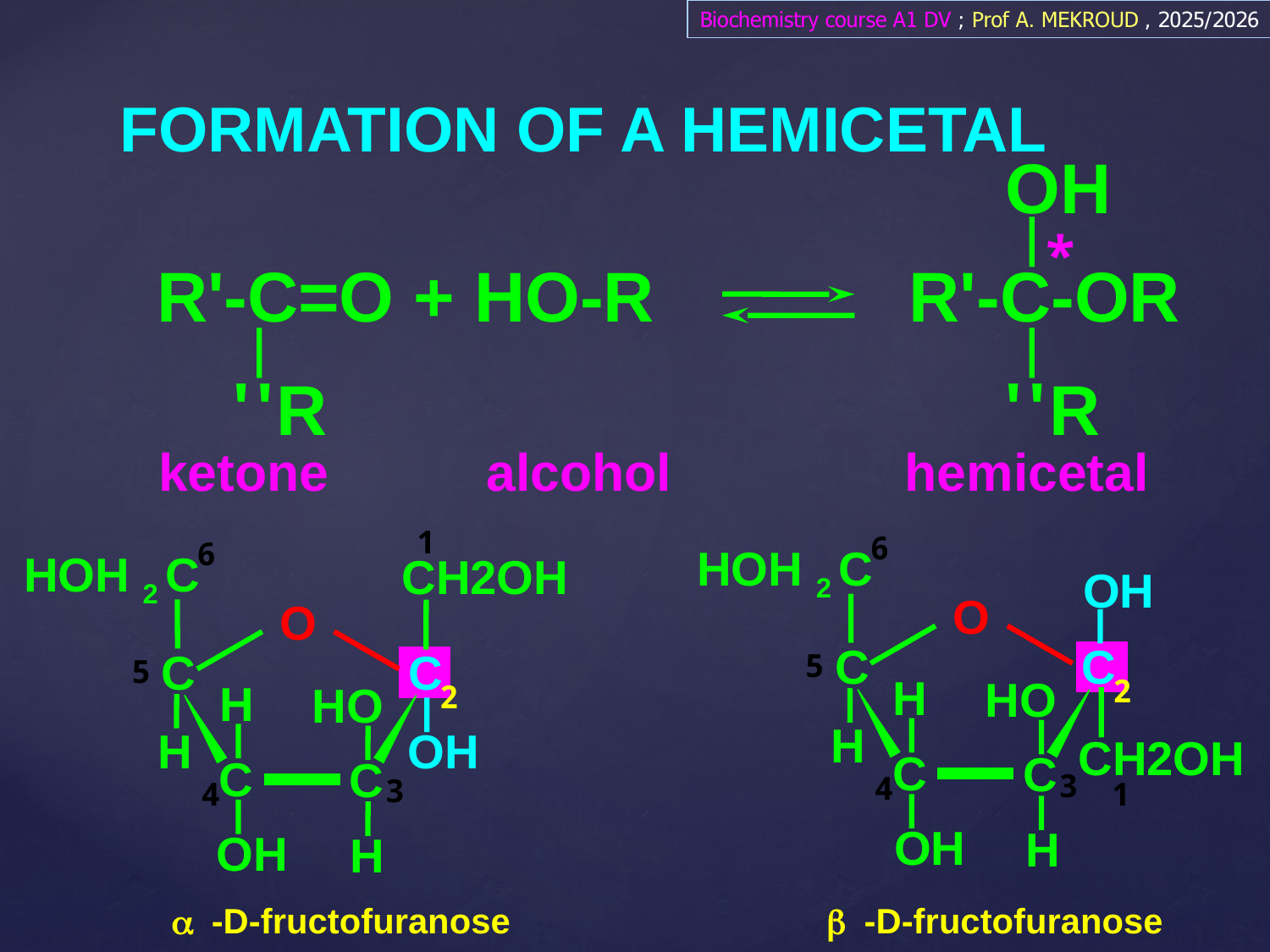

Biochemistry course A1 DV ; Prof A. MEKROUD , 2025/2026
FORMATION OF A HEMICETAL
OH

R'-C-OR

R''
hemicetal
*
R'-C=O + HO-R

R''
ketone
alcohol
1
6
6
HOH 2 C
HOH 2 C
CH2OH​​
OH
O
O

C
C
C
C
5

5

H
HO
2
H
HO
2

H
H
OH

CH2OH​​

C
C
C
C
3
4
3
4
1

OH
H
OH
H
α -D-fructofuranose
β -D-fructofuranose